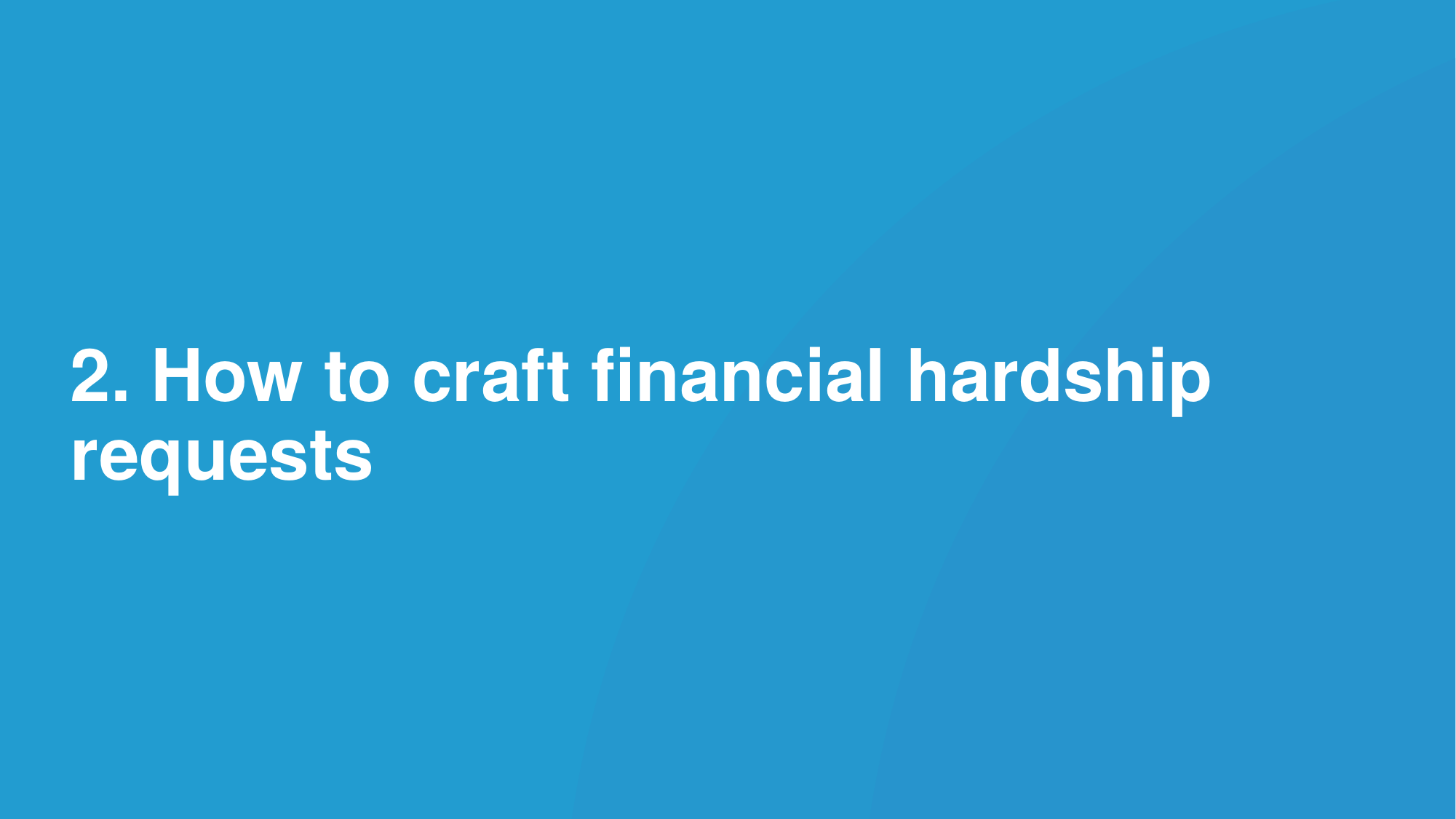

2. How to craft financial hardship requests